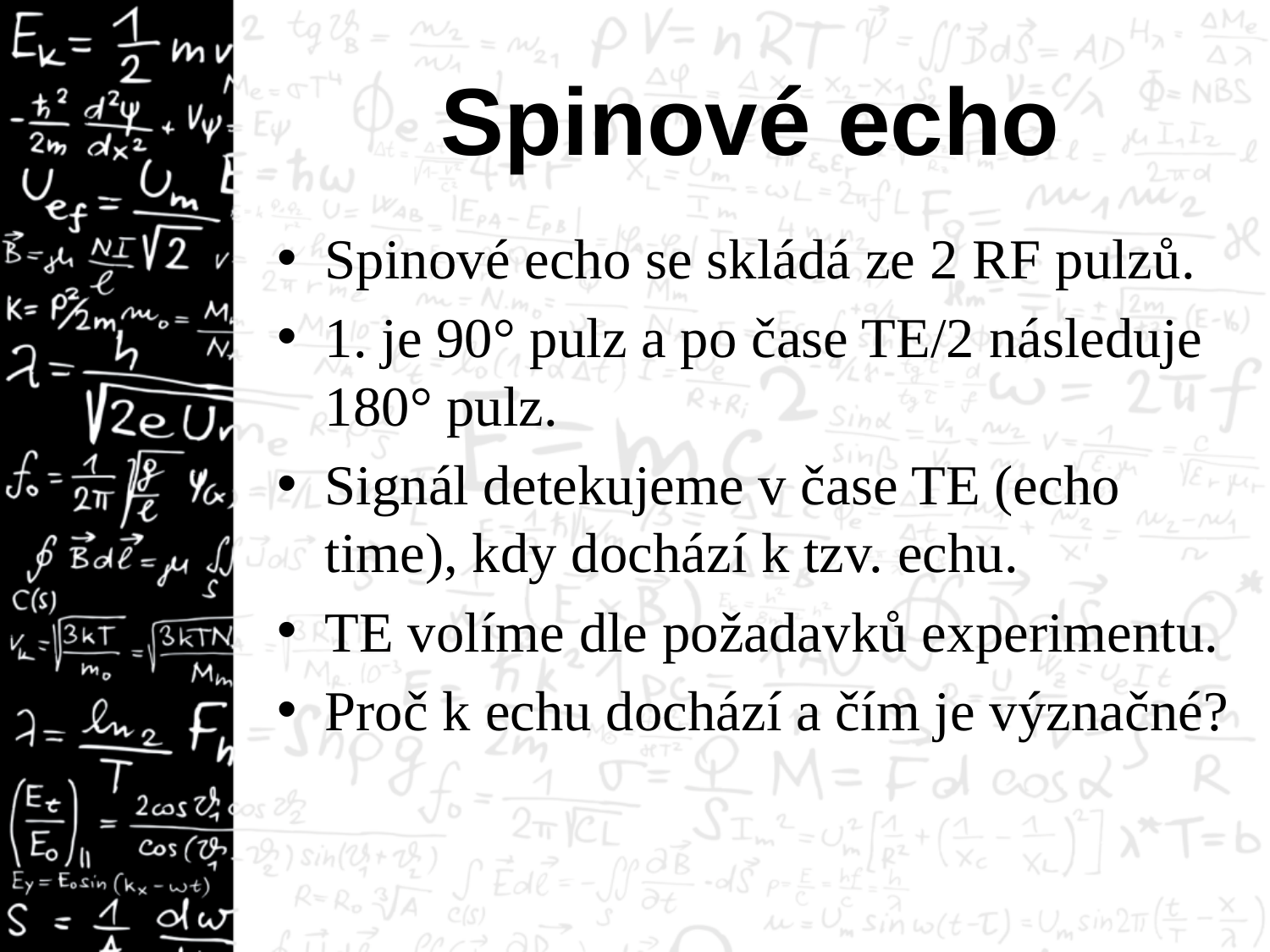

# Spinové echo
Spinové echo se skládá ze 2 RF pulzů.
1. je 90° pulz a po čase TE/2 následuje 180° pulz.
Signál detekujeme v čase TE (echo time), kdy dochází k tzv. echu.
TE volíme dle požadavků experimentu.
Proč k echu dochází a čím je význačné?